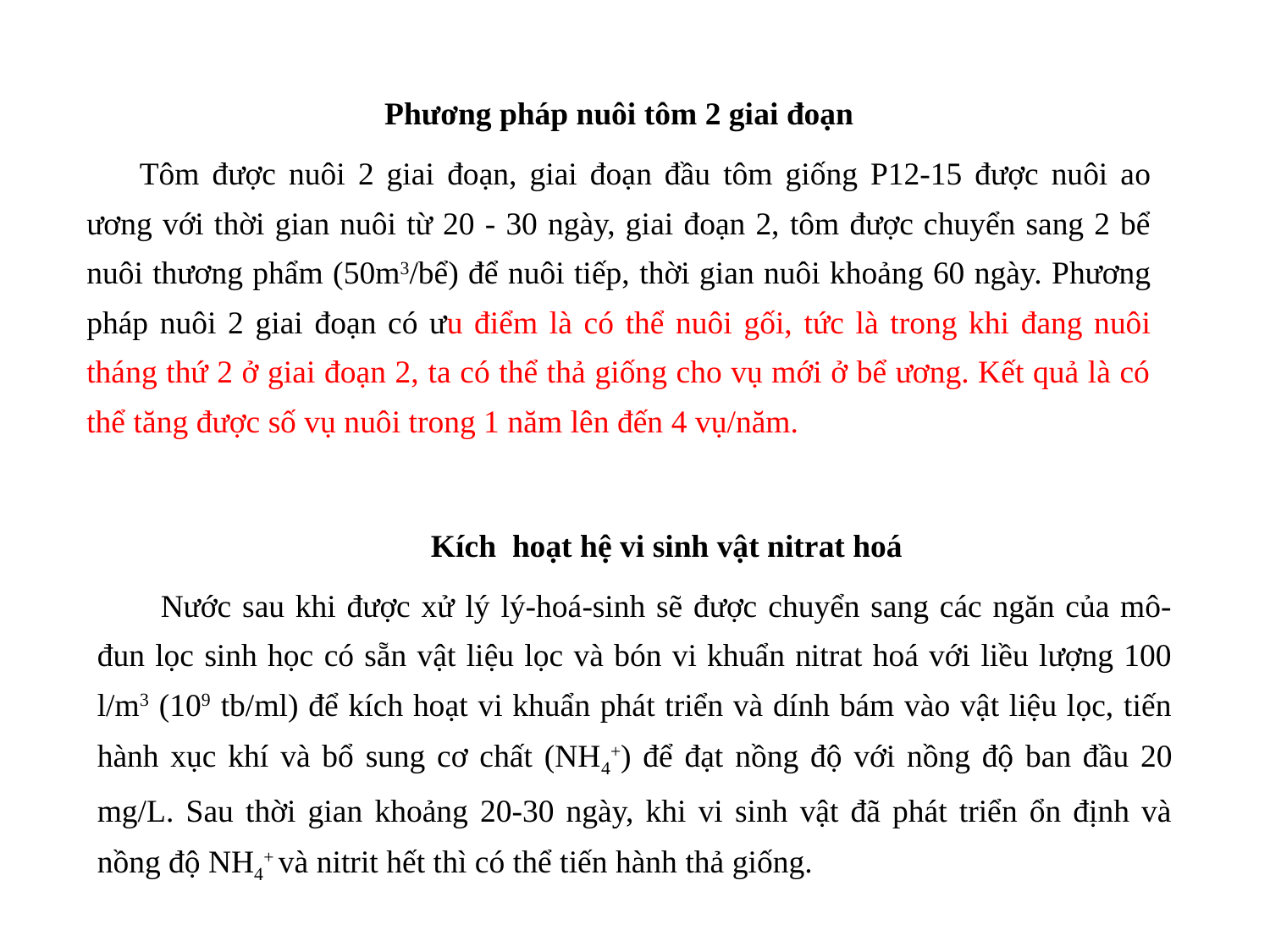

Phương pháp nuôi tôm 2 giai đoạn
	Tôm được nuôi 2 giai đoạn, giai đoạn đầu tôm giống P12-15 được nuôi ao ương với thời gian nuôi từ 20 - 30 ngày, giai đoạn 2, tôm được chuyển sang 2 bể nuôi thương phẩm (50m3/bể) để nuôi tiếp, thời gian nuôi khoảng 60 ngày. Phương pháp nuôi 2 giai đoạn có ưu điểm là có thể nuôi gối, tức là trong khi đang nuôi tháng thứ 2 ở giai đoạn 2, ta có thể thả giống cho vụ mới ở bể ương. Kết quả là có thể tăng được số vụ nuôi trong 1 năm lên đến 4 vụ/năm.
Kích  hoạt hệ vi sinh vật nitrat hoá
Nước sau khi được xử lý lý-hoá-sinh sẽ được chuyển sang các ngăn của mô-đun lọc sinh học có sẵn vật liệu lọc và bón vi khuẩn nitrat hoá với liều lượng 100 l/m3 (109 tb/ml) để kích hoạt vi khuẩn phát triển và dính bám vào vật liệu lọc, tiến hành xục khí và bổ sung cơ chất (NH4+) để đạt nồng độ với nồng độ ban đầu 20 mg/L. Sau thời gian khoảng 20-30 ngày, khi vi sinh vật đã phát triển ổn định và nồng độ NH4+ và nitrit hết thì có thể tiến hành thả giống.